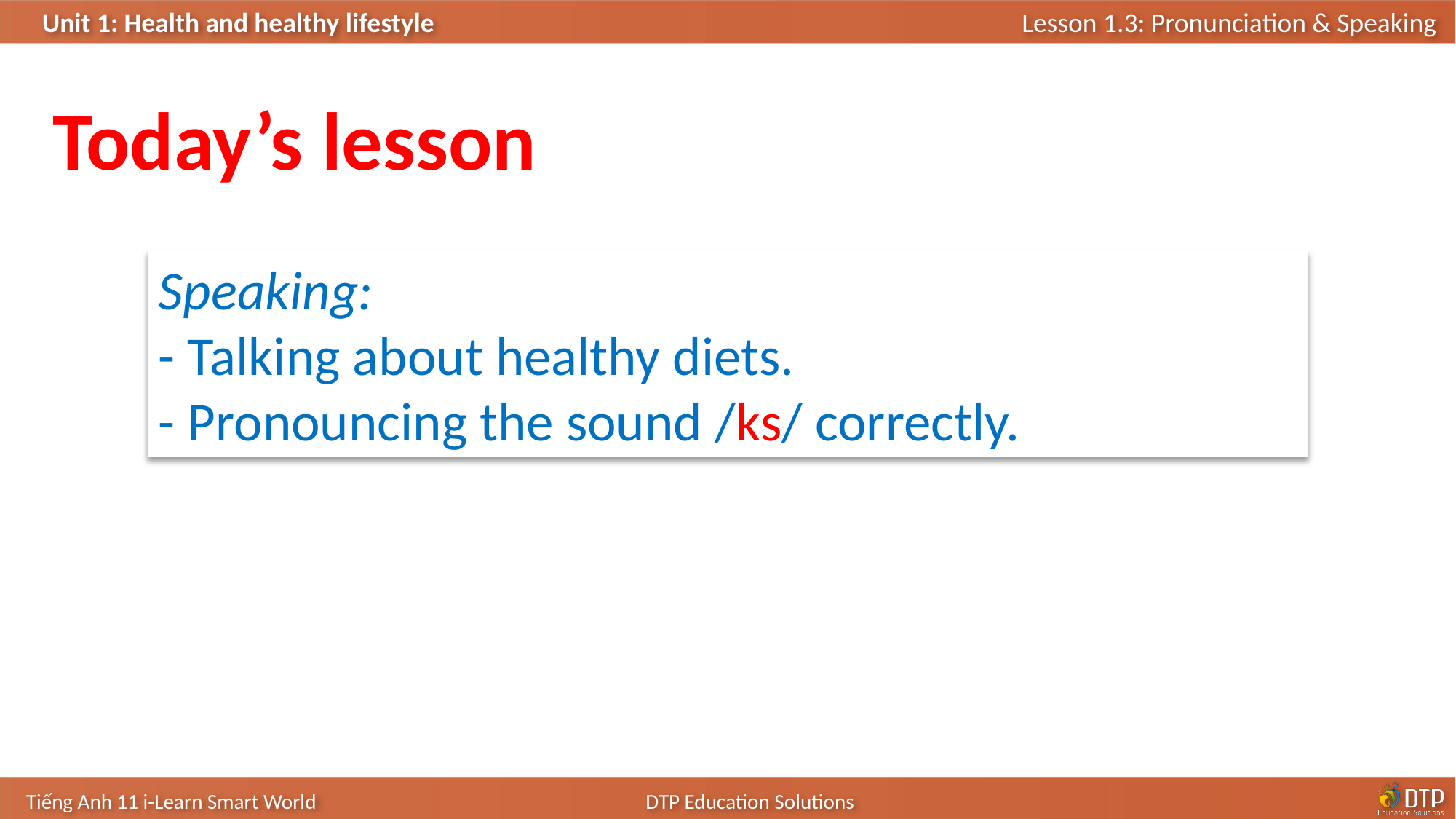

Today’s lesson
Speaking:
- Talking about healthy diets.
- Pronouncing the sound /ks/ correctly.